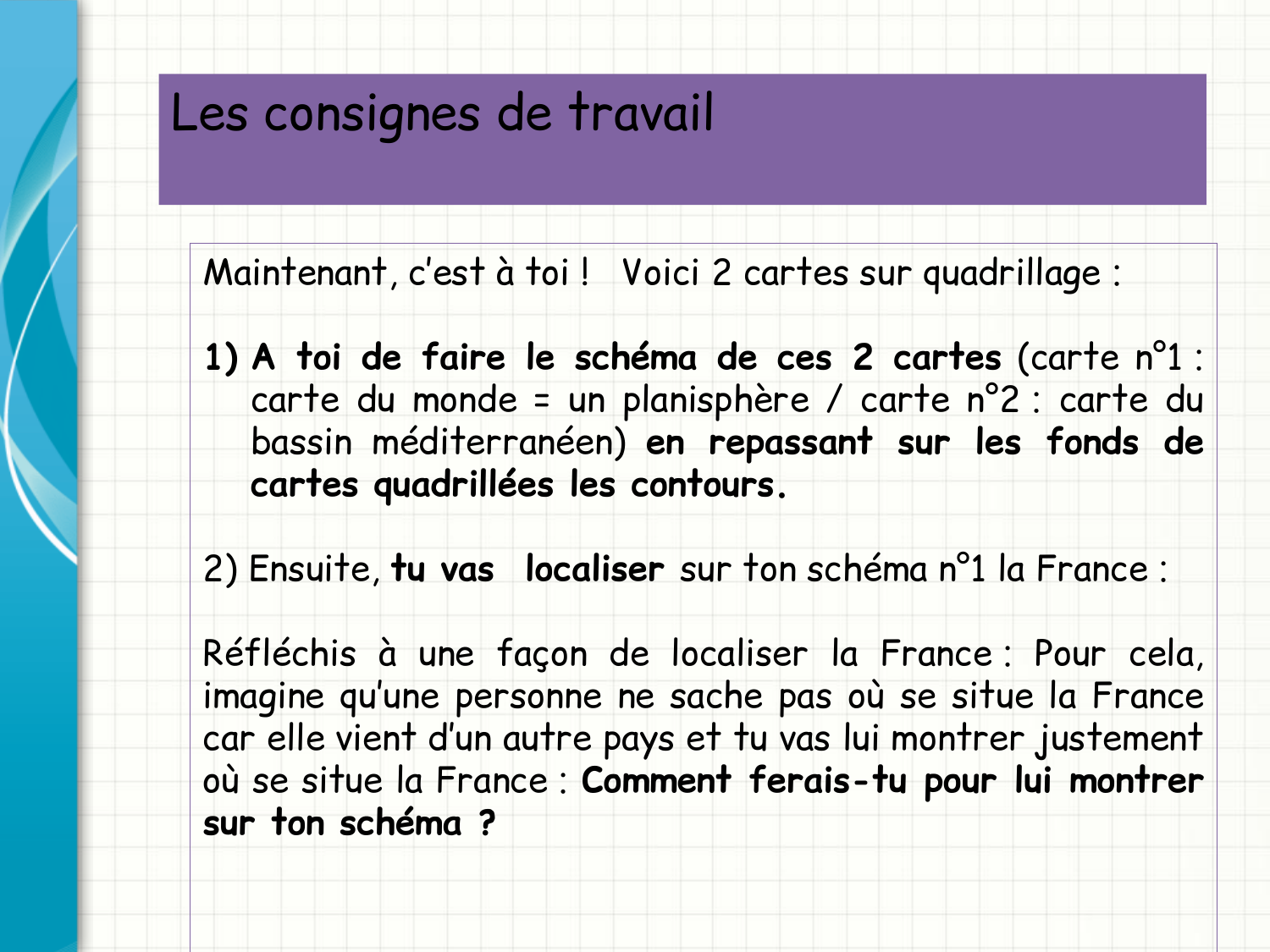

Les consignes de travail

Maintenant, c’est à toi !   Voici 2 cartes sur quadrillage :

A toi de faire le schéma de ces 2 cartes (carte n°1 : carte du monde = un planisphère / carte n°2 : carte du bassin méditerranéen) en repassant sur les fonds de cartes quadrillées les contours.

2) Ensuite, tu vas  localiser sur ton schéma n°1 la France :

Réfléchis à une façon de localiser la France : Pour cela, imagine qu’une personne ne sache pas où se situe la France car elle vient d’un autre pays et tu vas lui montrer justement où se situe la France : Comment ferais-tu pour lui montrer sur ton schéma ?